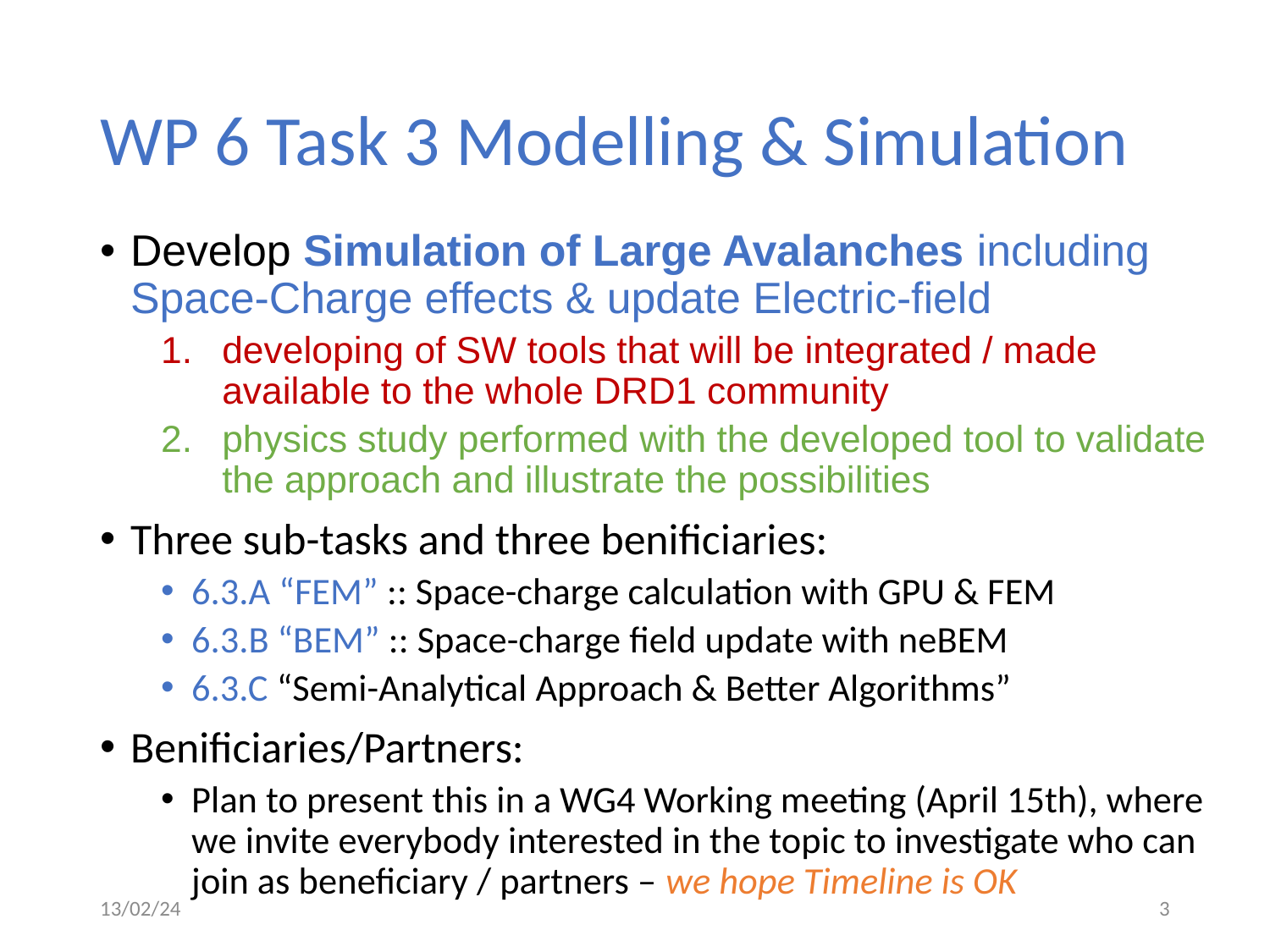

# WP 6 Task 3 Modelling & Simulation
Develop Simulation of Large Avalanches including Space-Charge effects & update Electric-field
developing of SW tools that will be integrated / made available to the whole DRD1 community
physics study performed with the developed tool to validate the approach and illustrate the possibilities
Three sub-tasks and three benificiaries:
6.3.A “FEM” :: Space-charge calculation with GPU & FEM
6.3.B “BEM” :: Space-charge field update with neBEM
6.3.C “Semi-Analytical Approach & Better Algorithms”
Benificiaries/Partners:
Plan to present this in a WG4 Working meeting (April 15th), where we invite everybody interested in the topic to investigate who can join as beneficiary / partners – we hope Timeline is OK
13/02/24
3